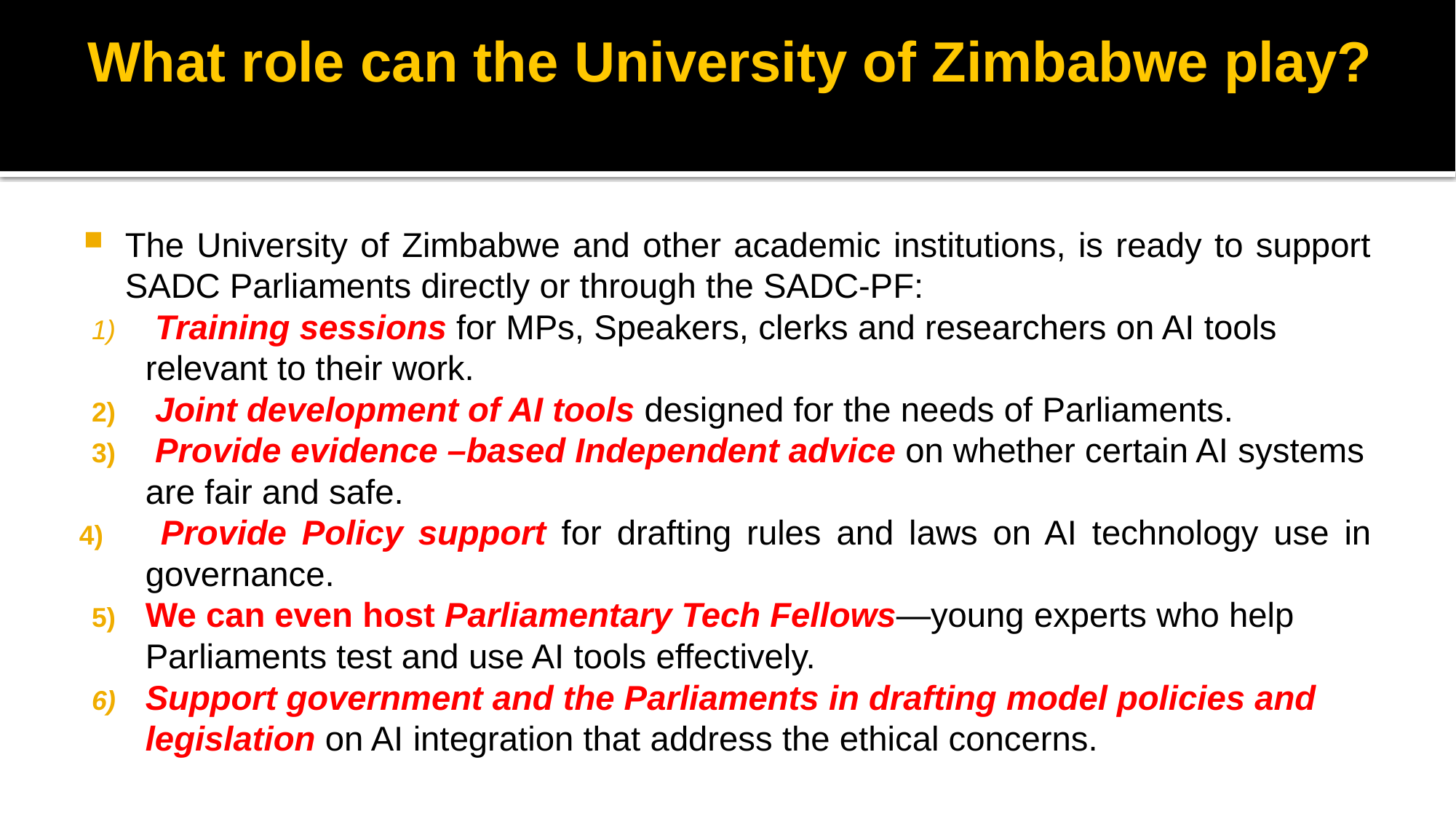

# What role can the University of Zimbabwe play?
The University of Zimbabwe and other academic institutions, is ready to support SADC Parliaments directly or through the SADC-PF:
 Training sessions for MPs, Speakers, clerks and researchers on AI tools relevant to their work.
 Joint development of AI tools designed for the needs of Parliaments.
 Provide evidence –based Independent advice on whether certain AI systems are fair and safe.
 Provide Policy support for drafting rules and laws on AI technology use in governance.
We can even host Parliamentary Tech Fellows—young experts who help Parliaments test and use AI tools effectively.
Support government and the Parliaments in drafting model policies and legislation on AI integration that address the ethical concerns.